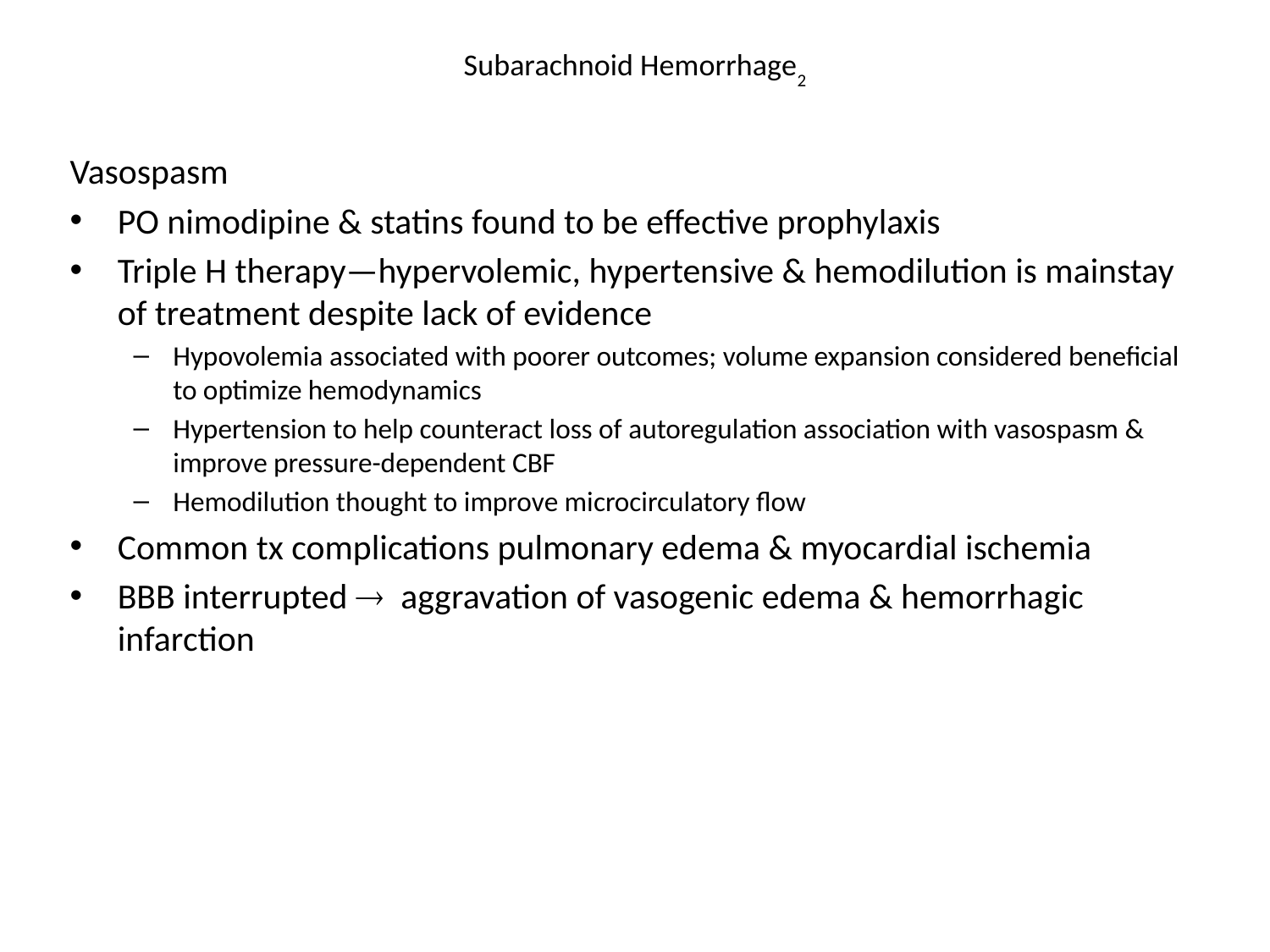

# Subarachnoid Hemorrhage2
Vasospasm
PO nimodipine & statins found to be effective prophylaxis
Triple H therapy—hypervolemic, hypertensive & hemodilution is mainstay of treatment despite lack of evidence
Hypovolemia associated with poorer outcomes; volume expansion considered beneficial to optimize hemodynamics
Hypertension to help counteract loss of autoregulation association with vasospasm & improve pressure-dependent CBF
Hemodilution thought to improve microcirculatory flow
Common tx complications pulmonary edema & myocardial ischemia
BBB interrupted →  aggravation of vasogenic edema & hemorrhagic infarction